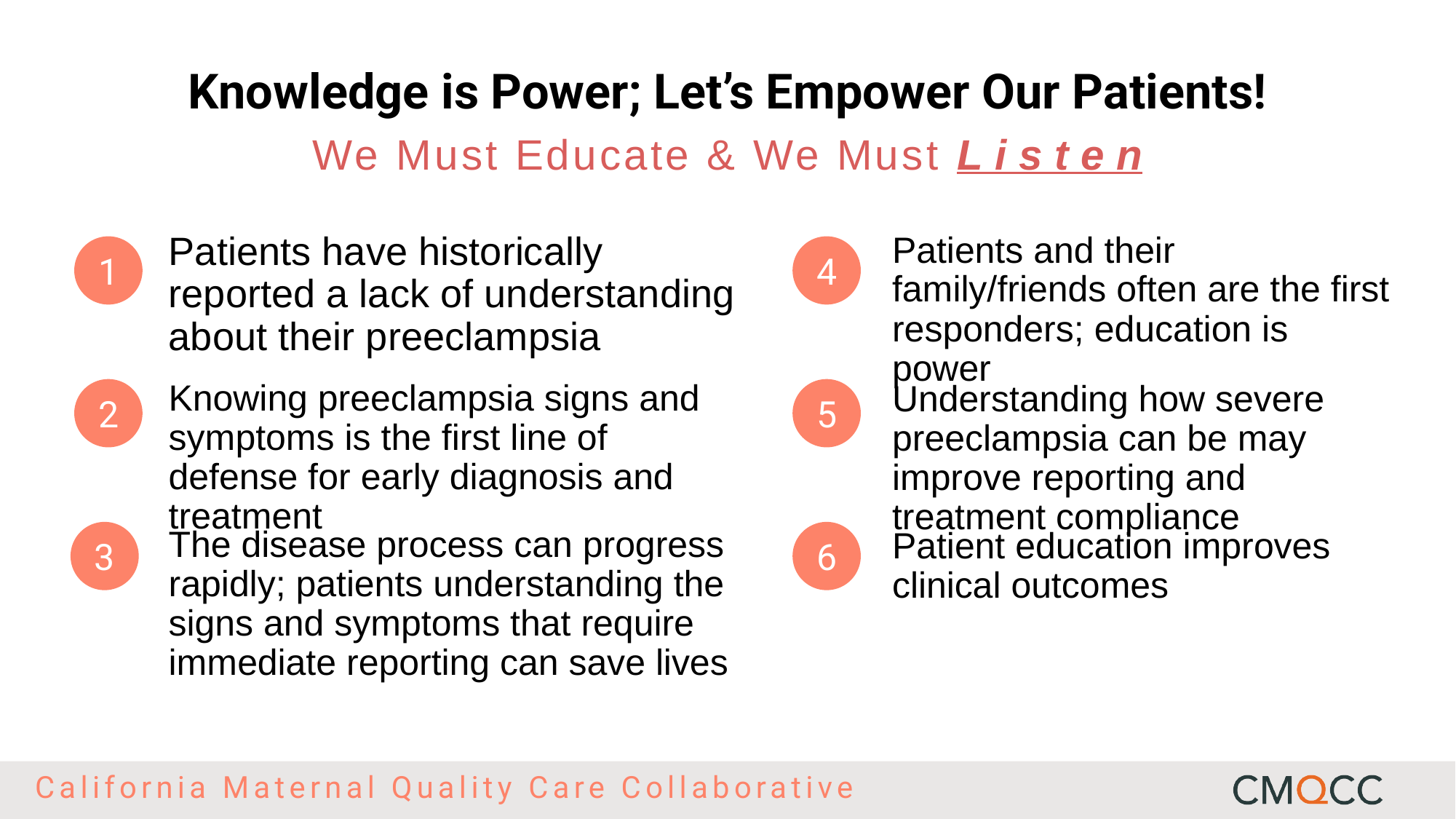

Knowledge is Power; Let’s Empower Our Patients!

We Must Educate & We Must Listen
Patients have historically reported a lack of understanding about their preeclampsia
Patients and their family/friends often are the first responders; education is power
Knowing preeclampsia signs and symptoms is the first line of defense for early diagnosis and treatment

Understanding how severe preeclampsia can be may improve reporting and treatment compliance
The disease process can progress rapidly; patients understanding the signs and symptoms that require immediate reporting can save lives
Patient education improves clinical outcomes